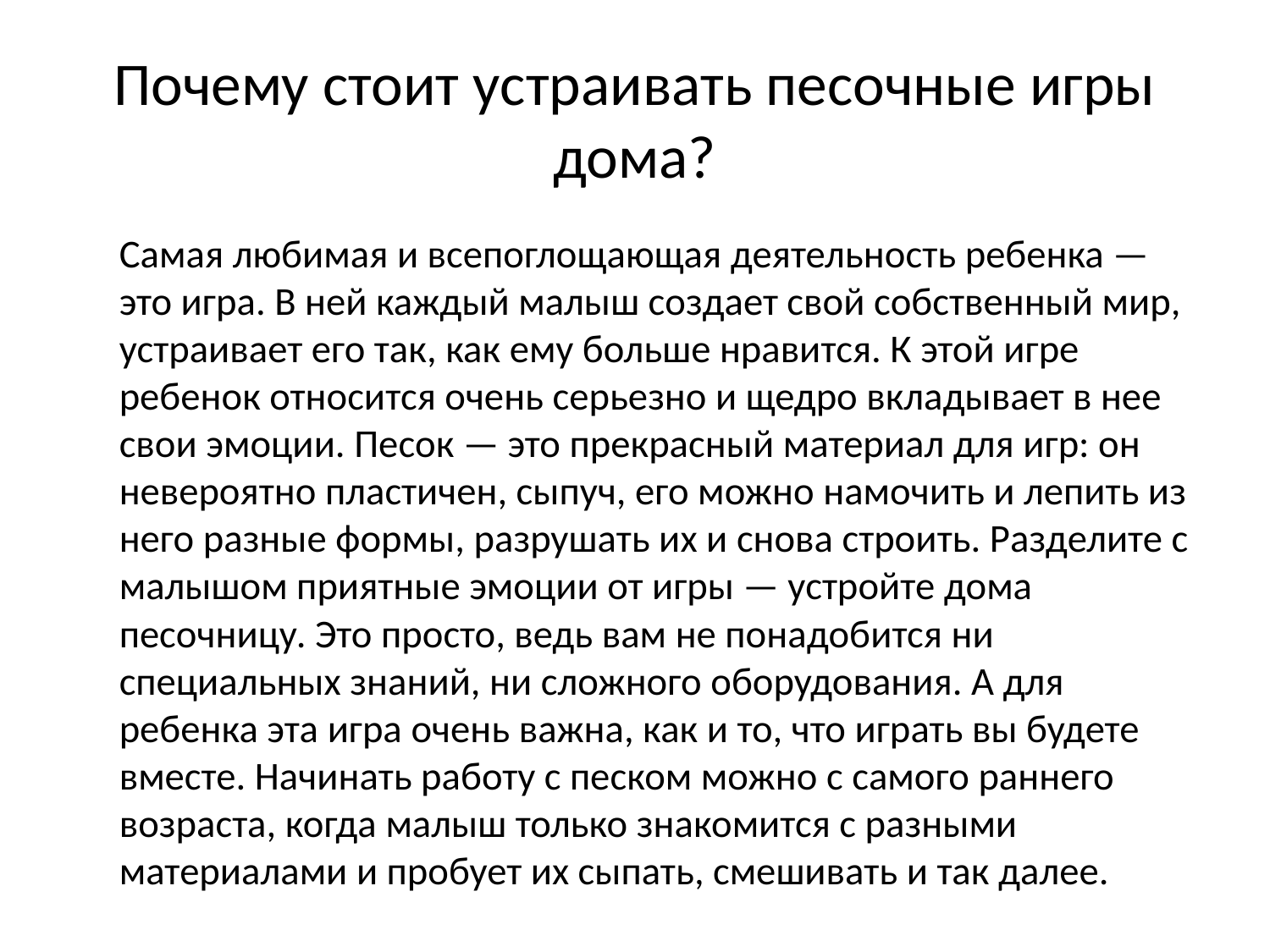

# Почему стоит устраивать песочные игры дома?
	Самая любимая и всепоглощающая деятельность ребенка — это игра. В ней каждый малыш создает свой собственный мир, устраивает его так, как ему больше нравится. К этой игре ребенок относится очень серьезно и щедро вкладывает в нее свои эмоции. Песок — это прекрасный материал для игр: он невероятно пластичен, сыпуч, его можно намочить и лепить из него разные формы, разрушать их и снова строить. Разделите с малышом приятные эмоции от игры — устройте дома песочницу. Это просто, ведь вам не понадобится ни специальных знаний, ни сложного оборудования. А для ребенка эта игра очень важна, как и то, что играть вы будете вместе. Начинать работу с песком можно с самого раннего возраста, когда малыш только знакомится с разными материалами и пробует их сыпать, смешивать и так далее.